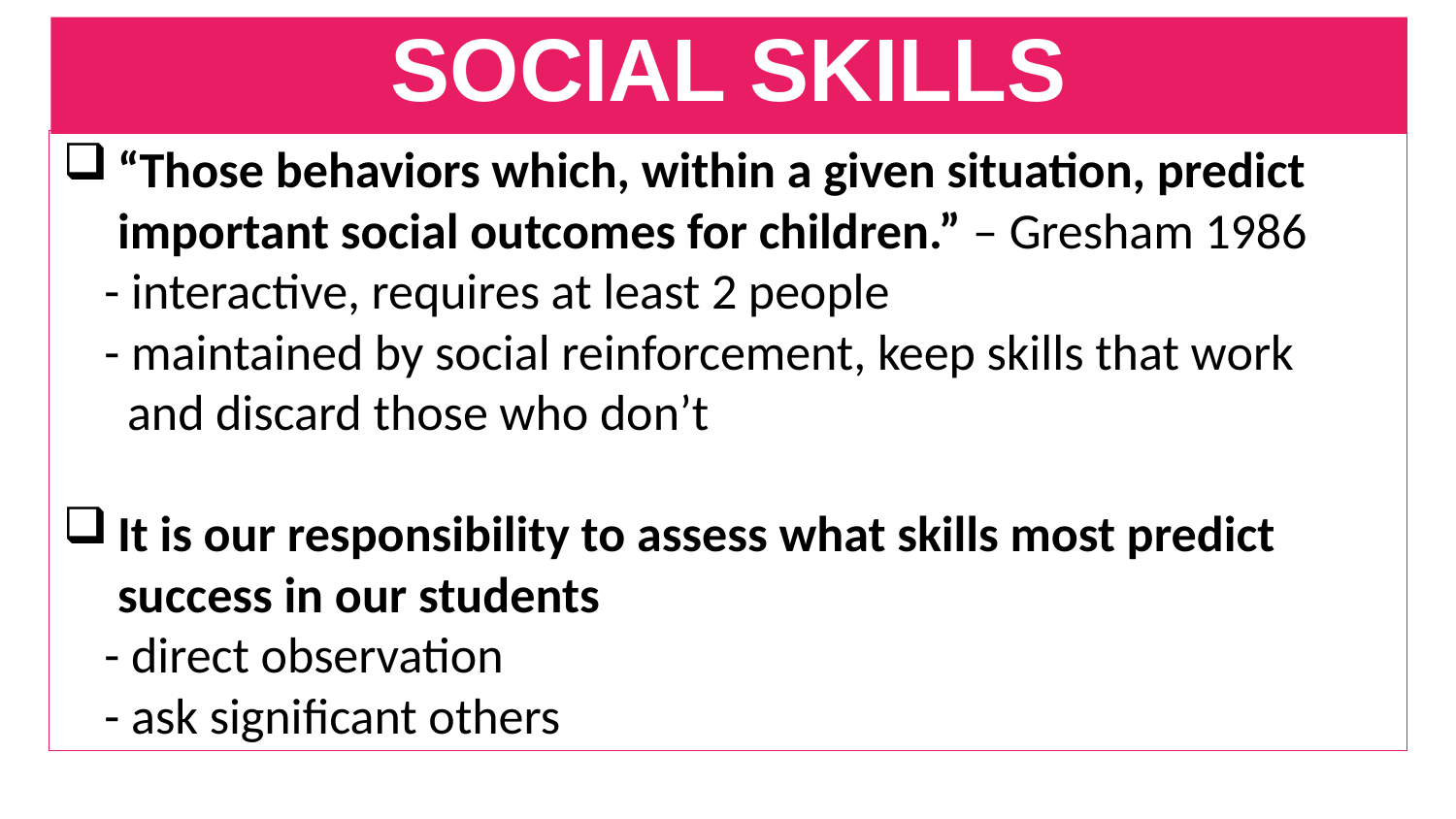

# SOCIAL SKILLS
“Those behaviors which, within a given situation, predict important social outcomes for children.” – Gresham 1986
   - interactive, requires at least 2 people
   - maintained by social reinforcement, keep skills that work
     and discard those who don’t

It is our responsibility to assess what skills most predict success in our students
   - direct observation
   - ask significant others